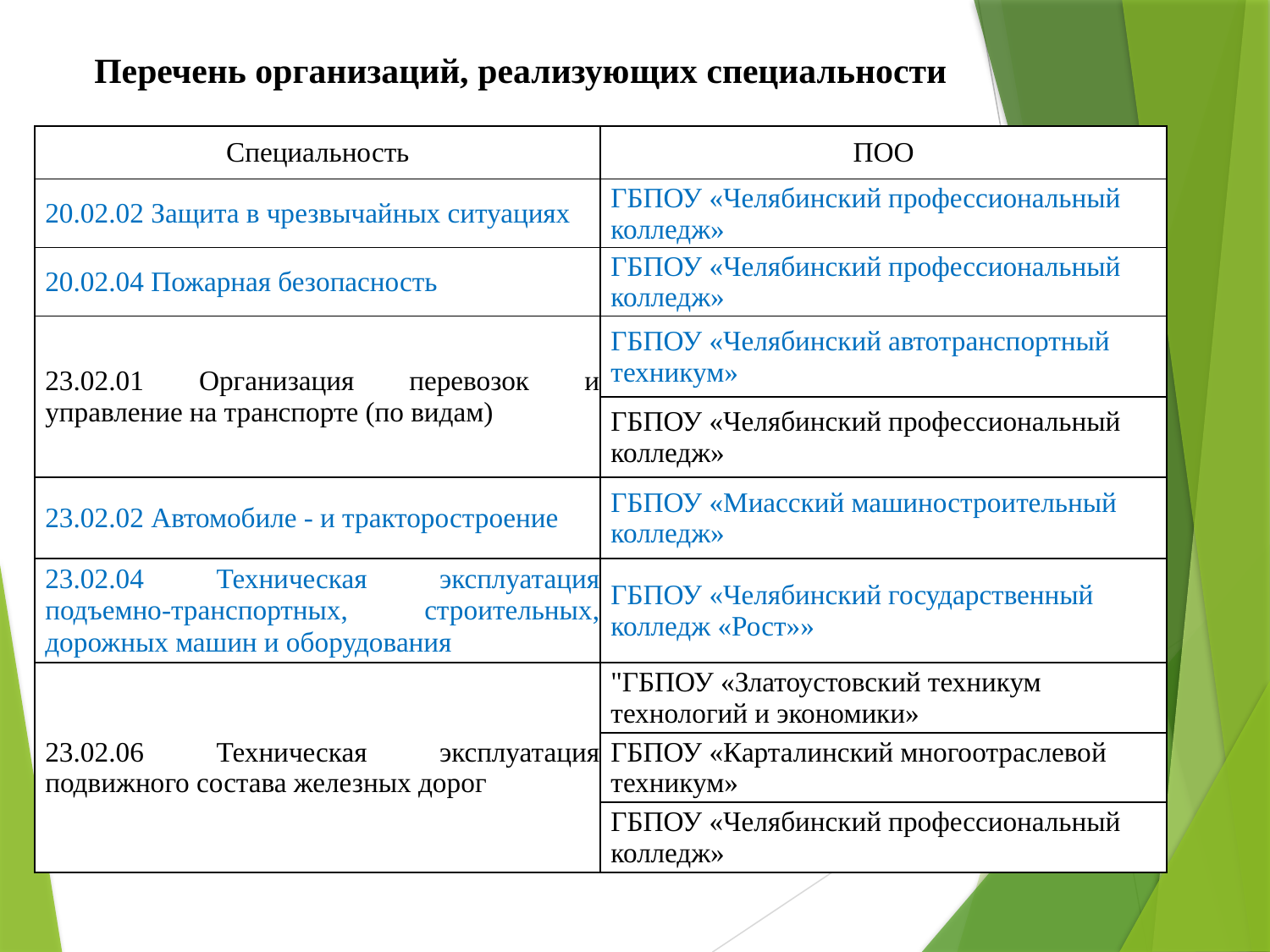

# Перечень организаций, реализующих специальности
| Специальность | ПОО |
| --- | --- |
| 20.02.02 Защита в чрезвычайных ситуациях | ГБПОУ «Челябинский профессиональный колледж» |
| 20.02.04 Пожарная безопасность | ГБПОУ «Челябинский профессиональный колледж» |
| 23.02.01 Организация перевозок и управление на транспорте (по видам) | ГБПОУ «Челябинский автотранспортный техникум» |
|  | ГБПОУ «Челябинский профессиональный колледж» |
| 23.02.02 Автомобиле - и тракторостроение | ГБПОУ «Миасский машиностроительный колледж» |
| 23.02.04 Техническая эксплуатация подъемно-транспортных, строительных, дорожных машин и оборудования | ГБПОУ «Челябинский государственный колледж «Рост»» |
| 23.02.06 Техническая эксплуатация подвижного состава железных дорог | "ГБПОУ «Златоустовский техникум технологий и экономики» |
|  | ГБПОУ «Карталинский многоотраслевой техникум» |
|  | ГБПОУ «Челябинский профессиональный колледж» |